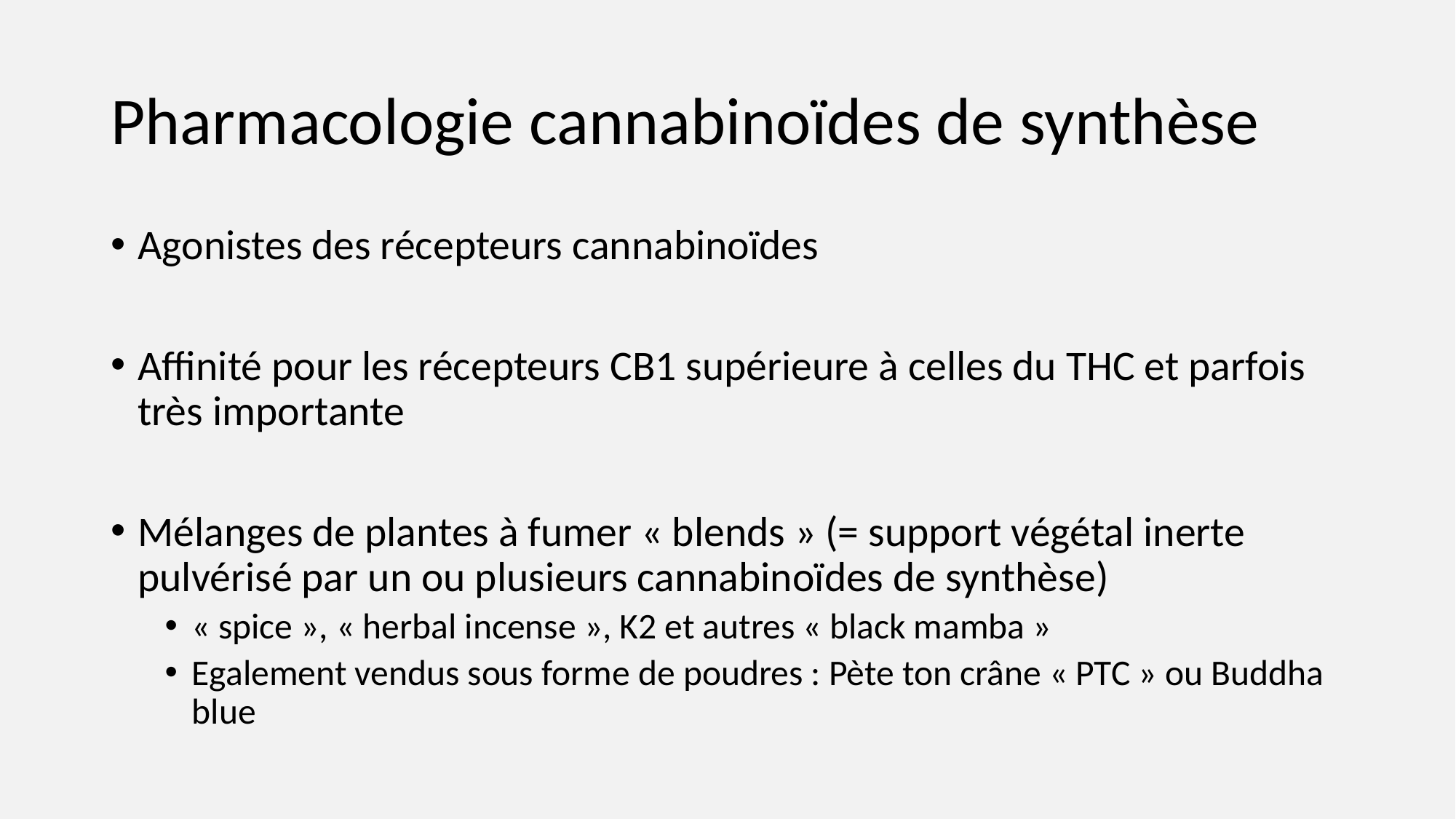

# Pharmacologie cannabinoïdes de synthèse
Agonistes des récepteurs cannabinoïdes

Affinité pour les récepteurs CB1 supérieure à celles du THC et parfois très importante

Mélanges de plantes à fumer « blends » (= support végétal inerte pulvérisé par un ou plusieurs cannabinoïdes de synthèse)
« spice », « herbal incense », K2 et autres « black mamba »
Egalement vendus sous forme de poudres : Pète ton crâne « PTC » ou Buddha blue